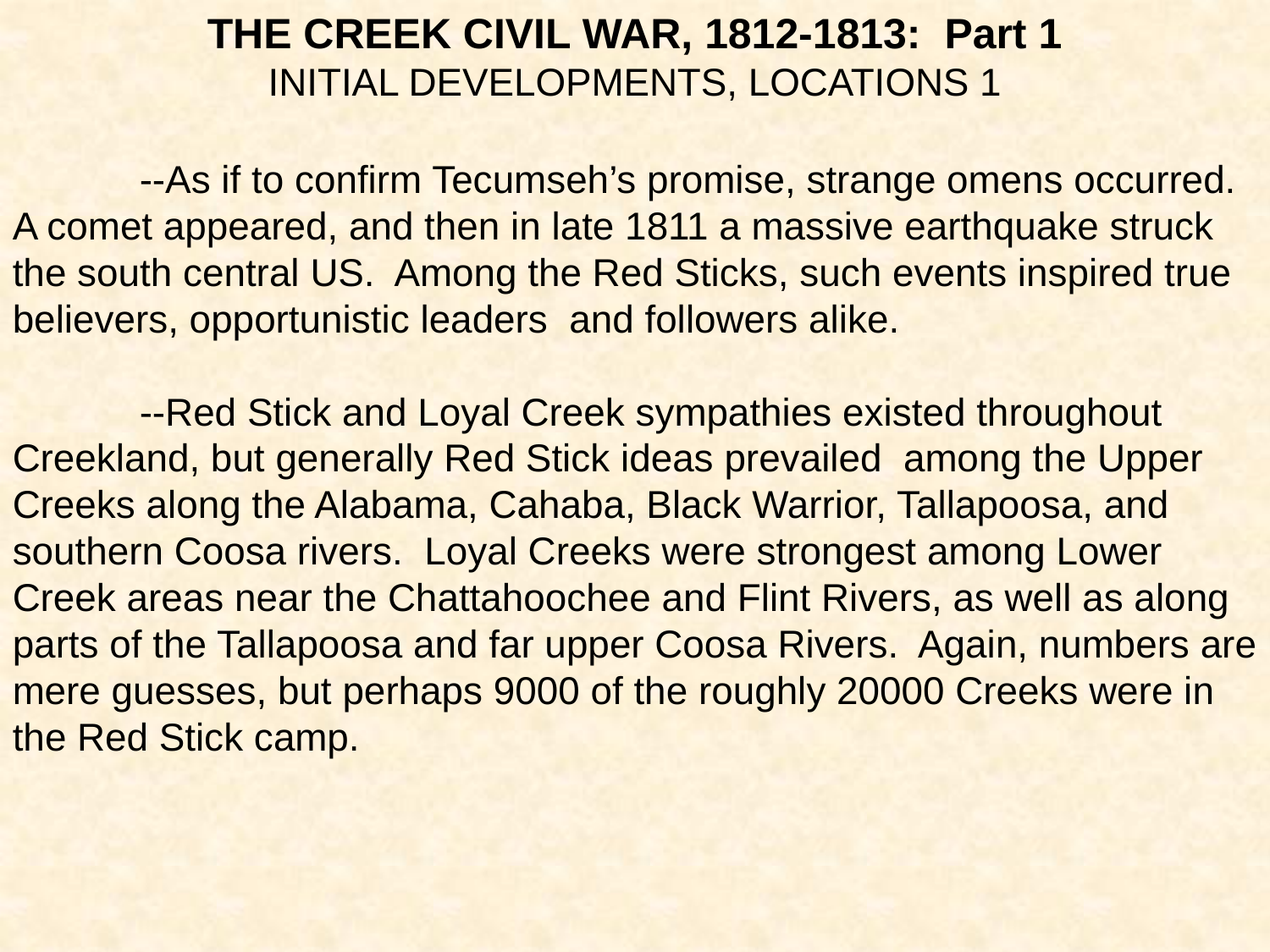

THE CREEK CIVIL WAR, 1812-1813:  Part 1
INITIAL DEVELOPMENTS, LOCATIONS 1

	--As if to confirm Tecumseh’s promise, strange omens occurred.  A comet appeared, and then in late 1811 a massive earthquake struck the south central US.  Among the Red Sticks, such events inspired true believers, opportunistic leaders  and followers alike.

	--Red Stick and Loyal Creek sympathies existed throughout Creekland, but generally Red Stick ideas prevailed  among the Upper Creeks along the Alabama, Cahaba, Black Warrior, Tallapoosa, and southern Coosa rivers.  Loyal Creeks were strongest among Lower Creek areas near the Chattahoochee and Flint Rivers, as well as along parts of the Tallapoosa and far upper Coosa Rivers.  Again, numbers are mere guesses, but perhaps 9000 of the roughly 20000 Creeks were in the Red Stick camp.